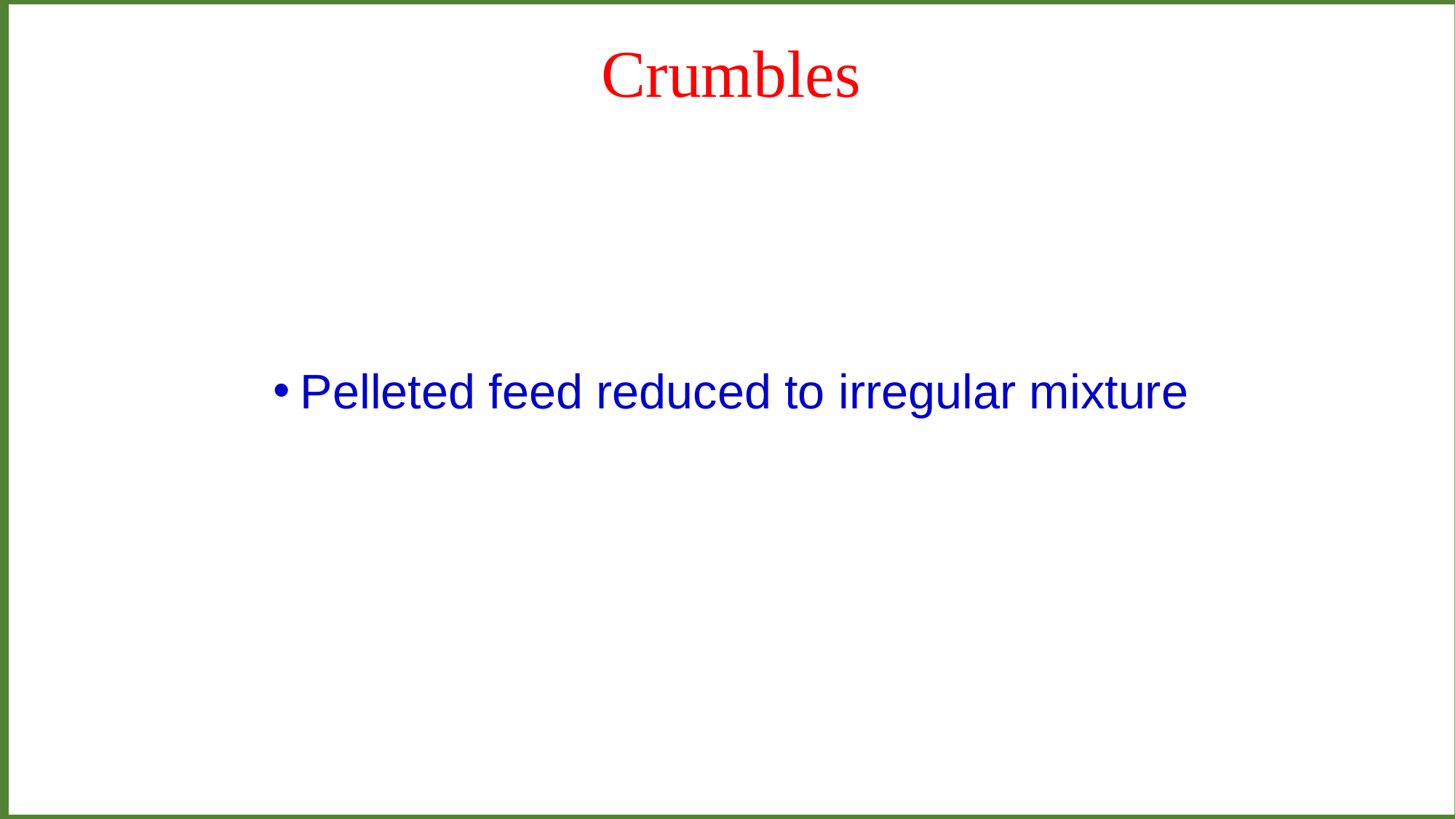

Crumbles

Pelleted feed reduced to irregular mixture